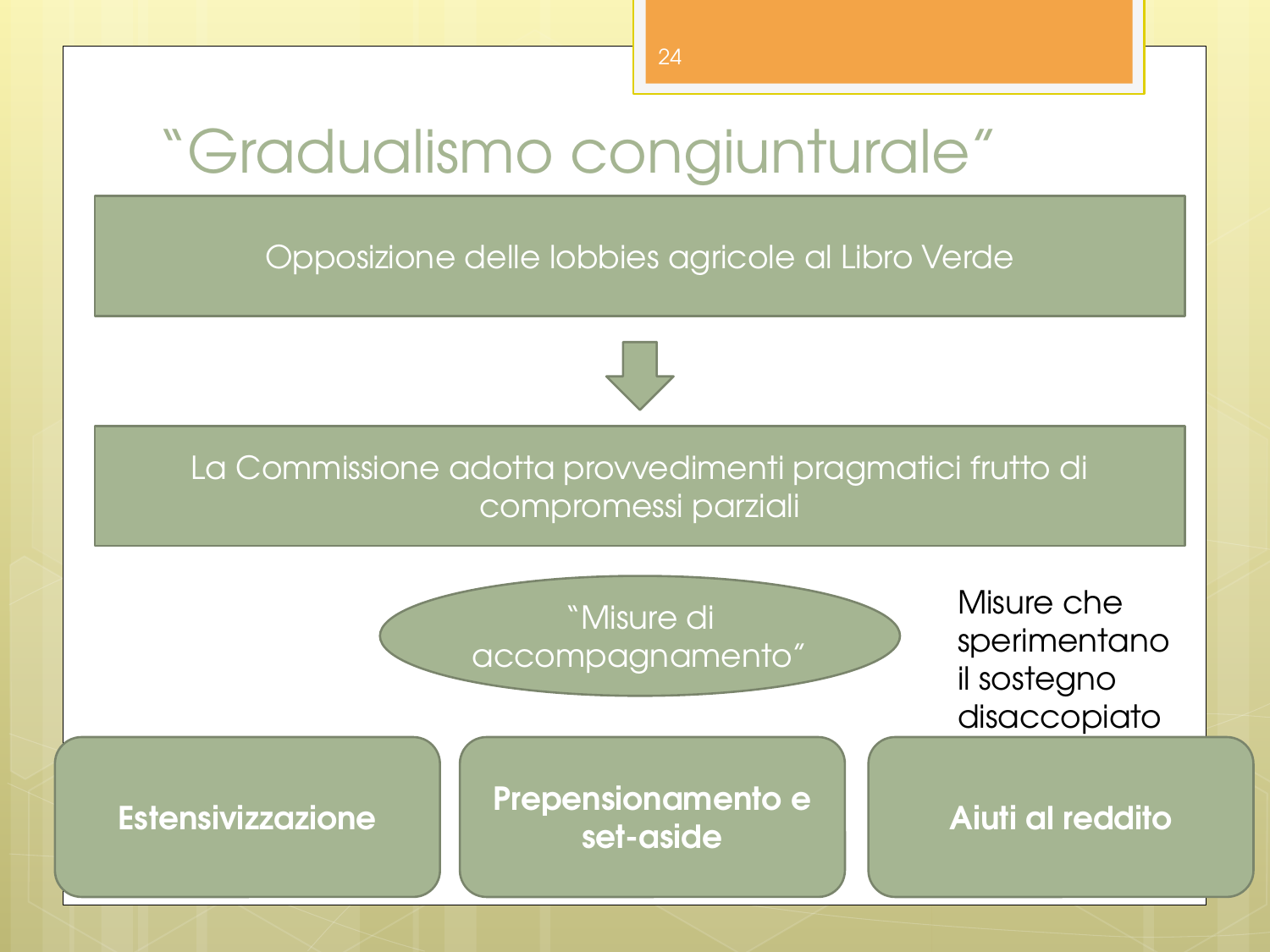

24
# “Gradualismo congiunturale”
Opposizione delle lobbies agricole al Libro Verde

La Commissione adotta provvedimenti pragmatici frutto di compromessi parziali
“Misure di accompagnamento”
Misure che sperimentano il sostegno disaccopiato
Estensivizzazione
Prepensionamento e set-aside
Aiuti al reddito